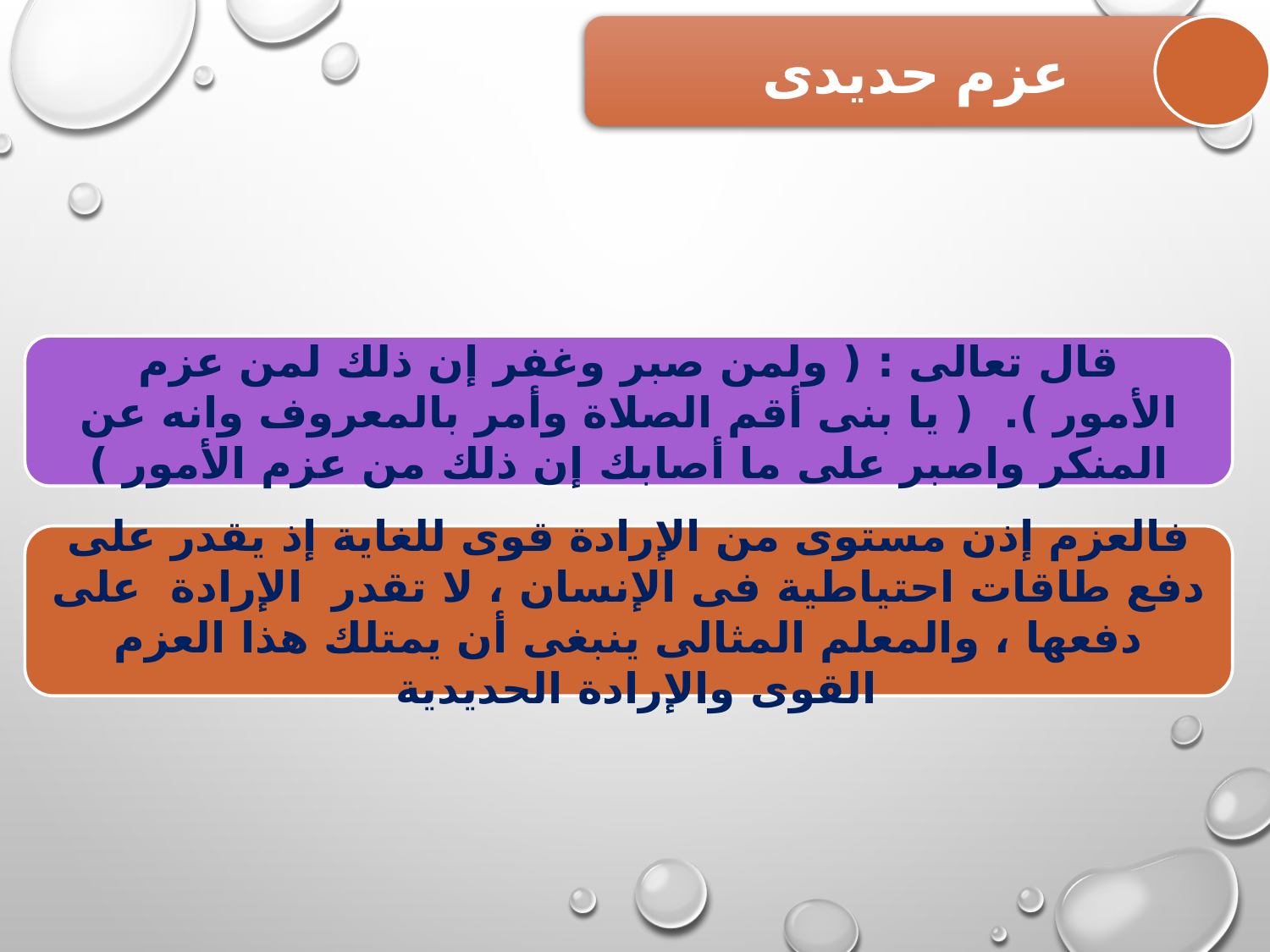

عزم حديدى

قال تعالى : ( ولمن صبر وغفر إن ذلك لمن عزم الأمور ).  ( يا بنى أقم الصلاة وأمر بالمعروف وانه عن المنكر واصبر على ما أصابك إن ذلك من عزم الأمور )
فالعزم إذن مستوى من الإرادة قوى للغاية إذ يقدر على دفع طاقات احتياطية فى الإنسان ، لا تقدر  الإرادة  على دفعها ، والمعلم المثالى ينبغى أن يمتلك هذا العزم القوى والإرادة الحديدية